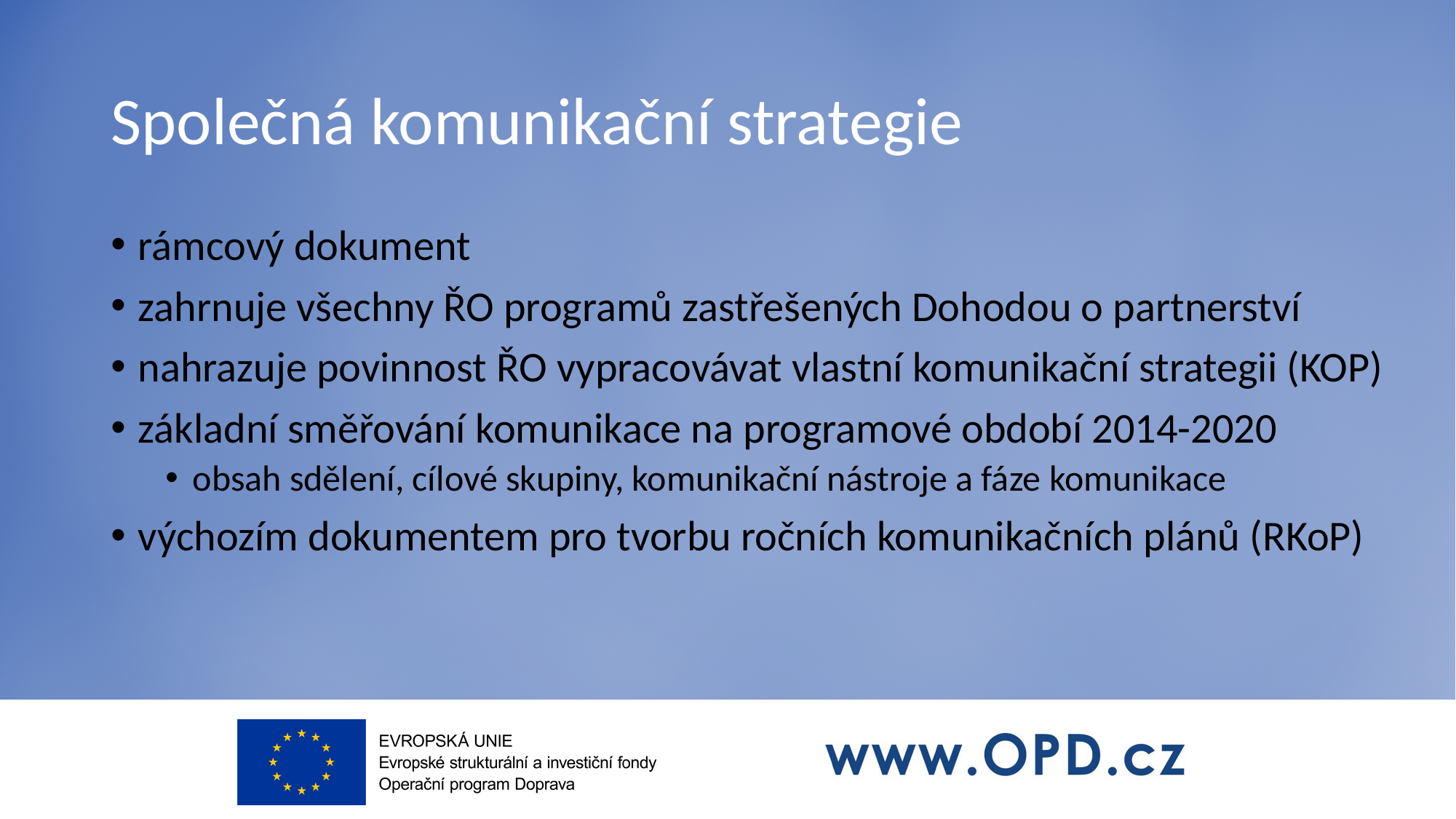

# Společná komunikační strategie
rámcový dokument
zahrnuje všechny ŘO programů zastřešených Dohodou o partnerství
nahrazuje povinnost ŘO vypracovávat vlastní komunikační strategii (KOP)
základní směřování komunikace na programové období 2014-2020
obsah sdělení, cílové skupiny, komunikační nástroje a fáze komunikace
výchozím dokumentem pro tvorbu ročních komunikačních plánů (RKoP)